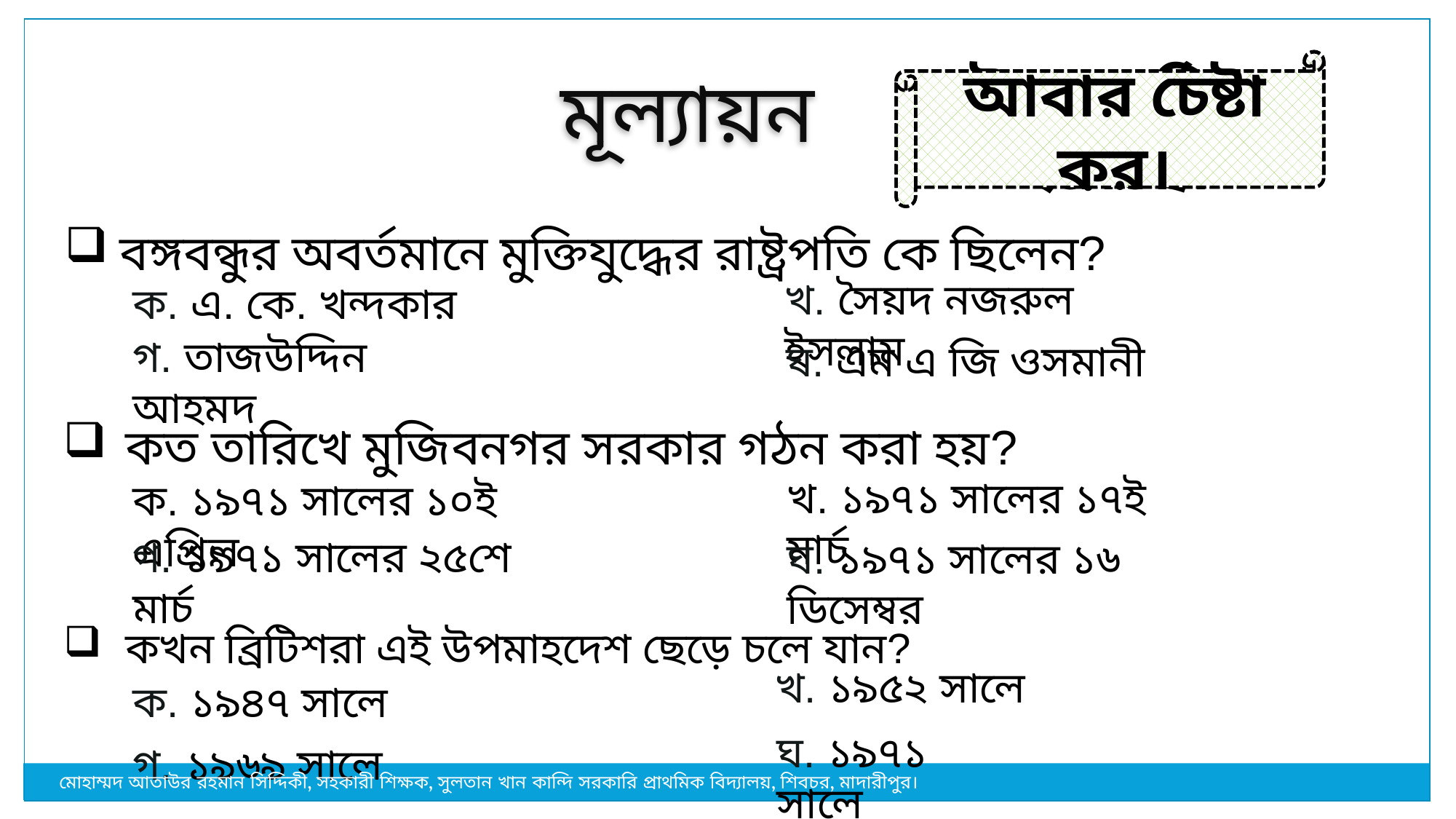

উত্তর সঠিক হয়েছে।
আবার চেষ্টা কর।
 মূল্যায়ন
বঙ্গবন্ধুর অবর্তমানে মুক্তিযুদ্ধের রাষ্ট্রপতি কে ছিলেন?
খ. সৈয়দ নজরুল ইসলাম
ক. এ. কে. খন্দকার
গ. তাজউদ্দিন আহমদ
ঘ. এম এ জি ওসমানী
কত তারিখে মুজিবনগর সরকার গঠন করা হয়?
খ. ১৯৭১ সালের ১৭ই মার্চ
ক. ১৯৭১ সালের ১০ই এপ্রিল
গ. ১৯৭১ সালের ২৫শে মার্চ
ঘ. ১৯৭১ সালের ১৬ ডিসেম্বর
কখন ব্রিটিশরা এই উপমাহদেশ ছেড়ে চলে যান?
খ. ১৯৫২ সালে
ক. ১৯৪৭ সালে
ঘ. ১৯৭১ সালে
গ. ১৯৬৯ সালে
মোহাম্মদ আতাউর রহমান সিদ্দিকী, সহকারী শিক্ষক, সুলতান খান কান্দি সরকারি প্রাথমিক বিদ্যালয়, শিবচর, মাদারীপুর।